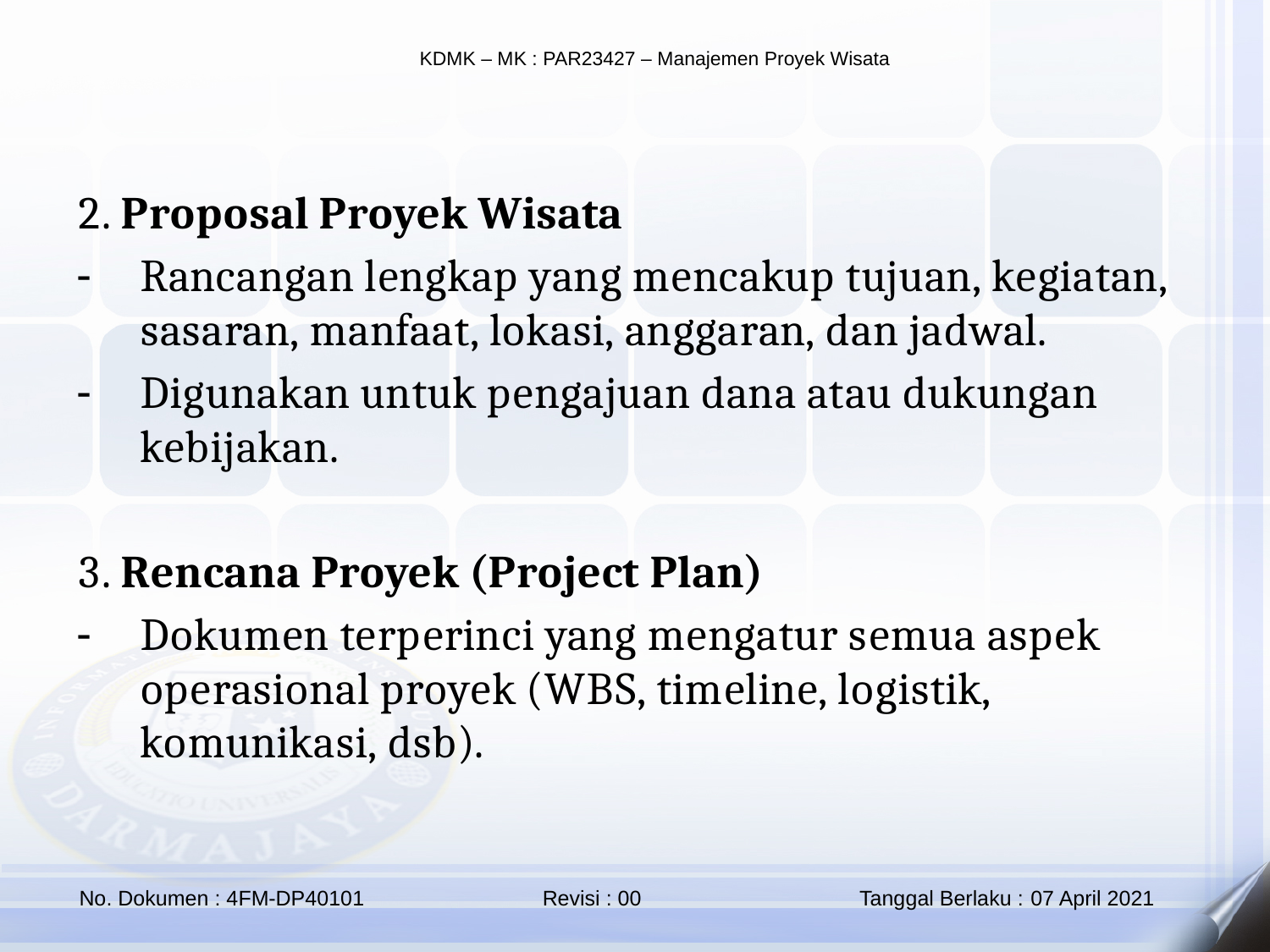

2. Proposal Proyek Wisata
Rancangan lengkap yang mencakup tujuan, kegiatan, sasaran, manfaat, lokasi, anggaran, dan jadwal.
Digunakan untuk pengajuan dana atau dukungan kebijakan.

3. Rencana Proyek (Project Plan)
Dokumen terperinci yang mengatur semua aspek operasional proyek (WBS, timeline, logistik, komunikasi, dsb).